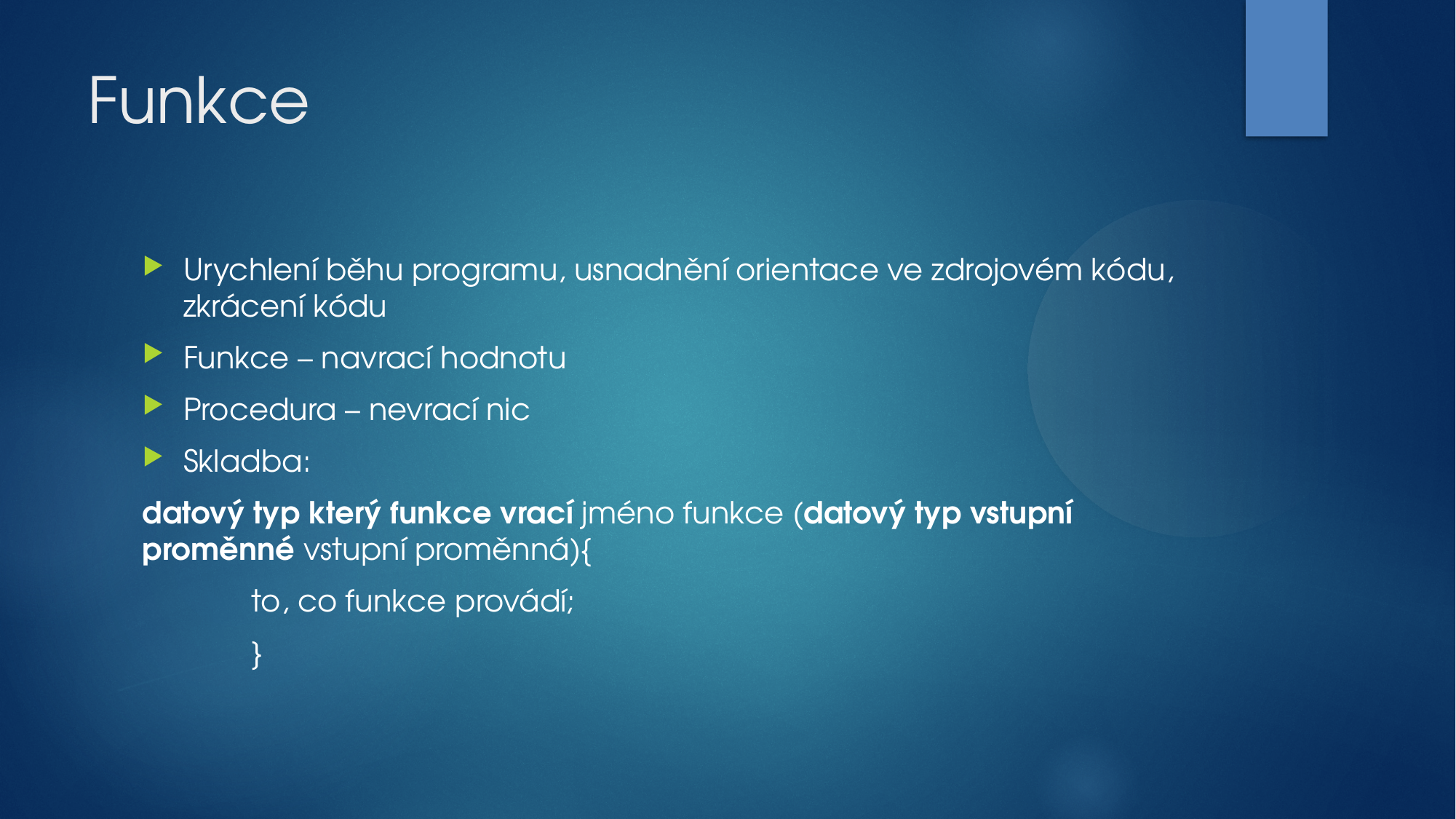

Funkce
Urychlení běhu programu, usnadnění orientace ve zdrojovém kódu, zkrácení kódu
Funkce – navrací hodnotu
Procedura – nevrací nic
Skladba:
datový typ který funkce vrací jméno funkce (datový typ vstupní proměnné vstupní proměnná){
	to, co funkce provádí;
	}